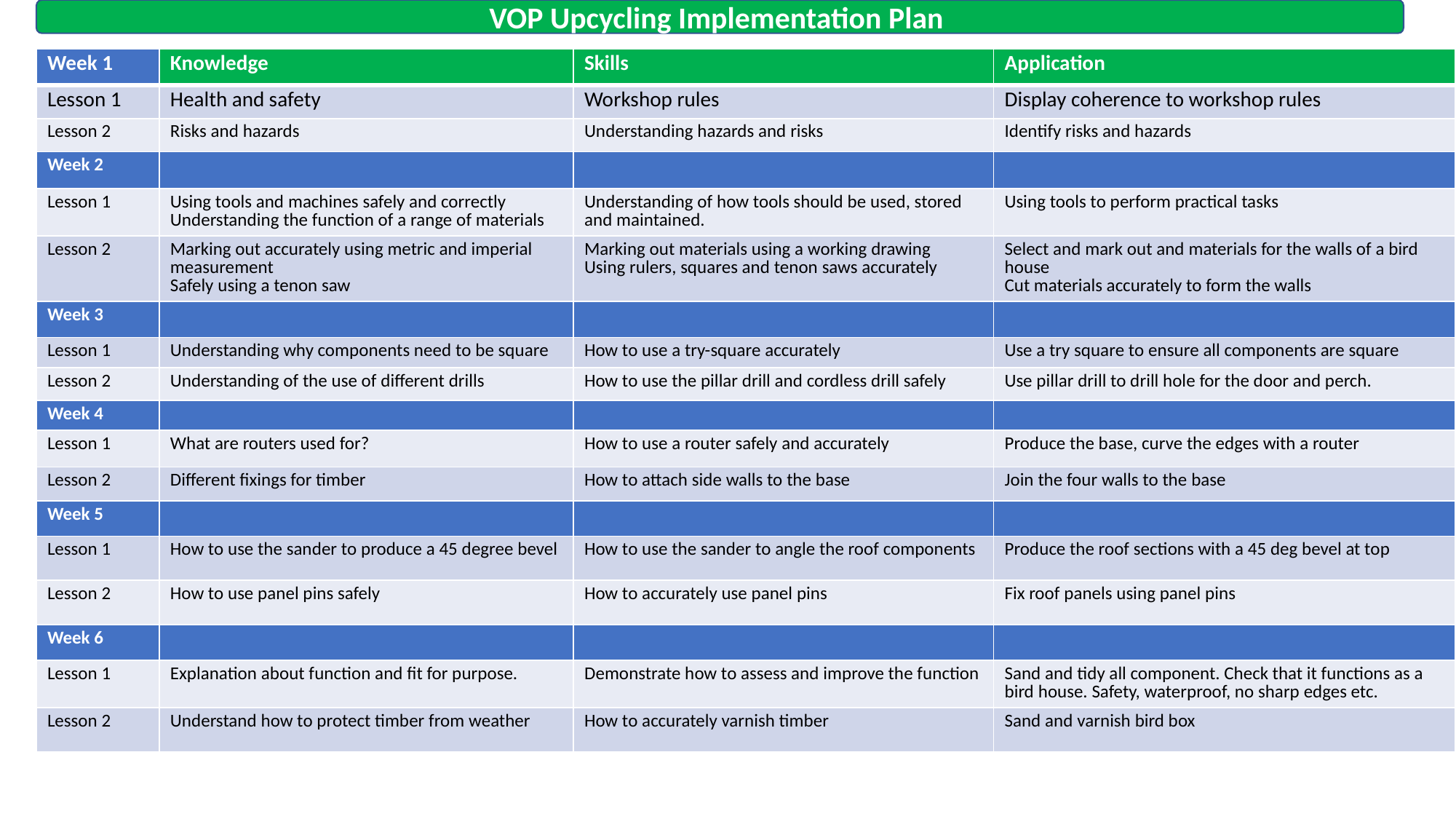

VOP Upcycling Implementation Plan
| Week 1 | Knowledge | Skills | Application |
| --- | --- | --- | --- |
| Lesson 1 | Health and safety | Workshop rules | Display coherence to workshop rules |
| Lesson 2 | Risks and hazards | Understanding hazards and risks | Identify risks and hazards |
| Week 2 |  |  |  |
| Lesson 1 | Using tools and machines safely and correctly Understanding the function of a range of materials | Understanding of how tools should be used, stored and maintained. | Using tools to perform practical tasks |
| Lesson 2 | Marking out accurately using metric and imperial measurement Safely using a tenon saw | Marking out materials using a working drawing Using rulers, squares and tenon saws accurately | Select and mark out and materials for the walls of a bird house Cut materials accurately to form the walls |
| Week 3 |  |  |  |
| Lesson 1 | Understanding why components need to be square | How to use a try-square accurately | Use a try square to ensure all components are square |
| Lesson 2 | Understanding of the use of different drills | How to use the pillar drill and cordless drill safely | Use pillar drill to drill hole for the door and perch. |
| Week 4 |  |  |  |
| Lesson 1 | What are routers used for? | How to use a router safely and accurately | Produce the base, curve the edges with a router |
| Lesson 2 | Different fixings for timber | How to attach side walls to the base | Join the four walls to the base |
| Week 5 |  |  |  |
| Lesson 1 | How to use the sander to produce a 45 degree bevel | How to use the sander to angle the roof components | Produce the roof sections with a 45 deg bevel at top |
| Lesson 2 | How to use panel pins safely | How to accurately use panel pins | Fix roof panels using panel pins |
| Week 6 |  |  |  |
| Lesson 1 | Explanation about function and fit for purpose. | Demonstrate how to assess and improve the function | Sand and tidy all component. Check that it functions as a bird house. Safety, waterproof, no sharp edges etc. |
| Lesson 2 | Understand how to protect timber from weather | How to accurately varnish timber | Sand and varnish bird box |